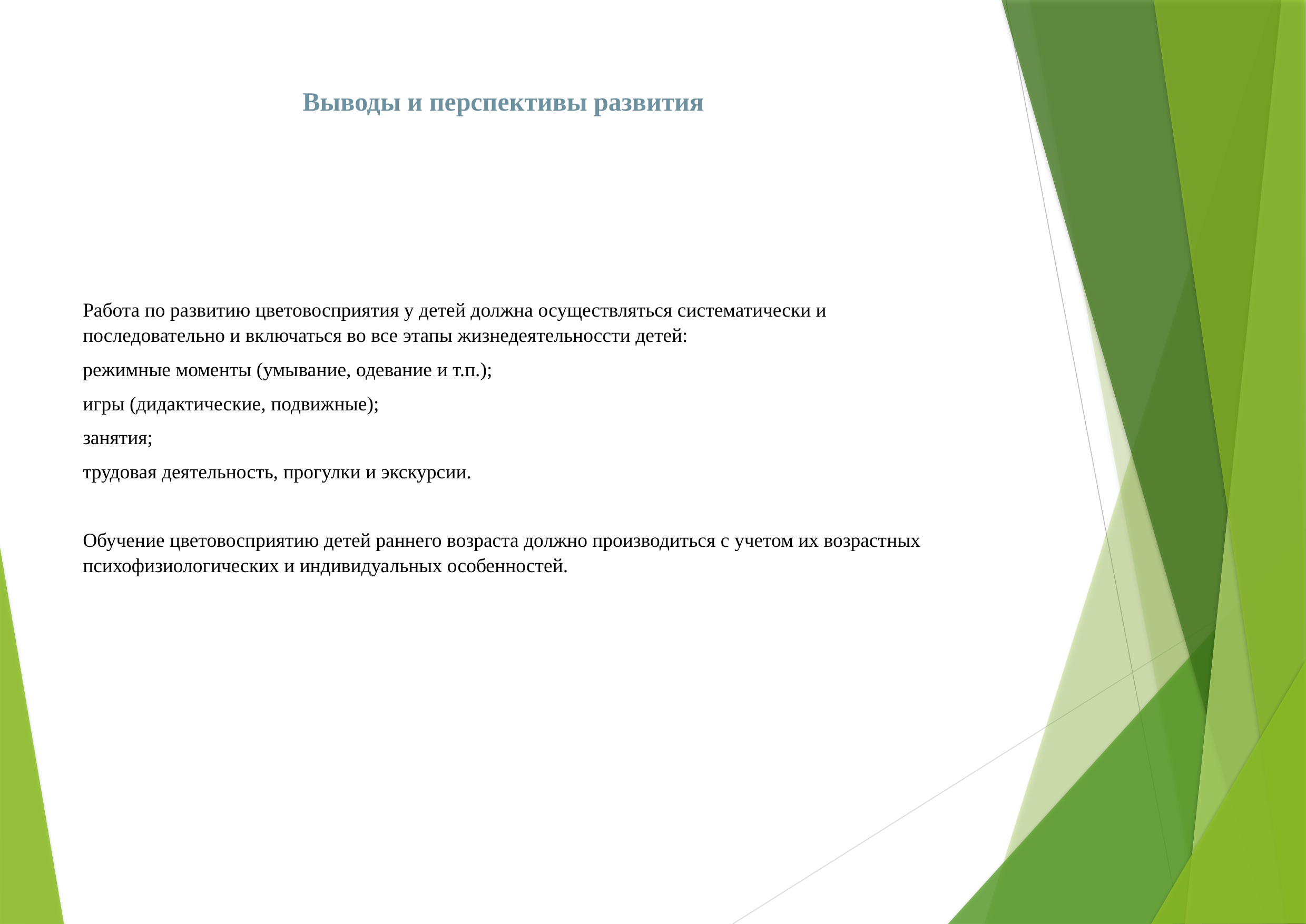

Выводы и перспективы развития

Работа по развитию цветовосприятия у детей должна осуществляться систематически и последовательно и включаться во все этапы жизнедеятельноссти детей:
режимные моменты (умывание, одевание и т.п.);
игры (дидактические, подвижные);
занятия;
трудовая деятельность, прогулки и экскурсии.

Обучение цветовосприятию детей раннего возраста должно производиться с учетом их возрастных психофизиологических и индивидуальных особенностей.